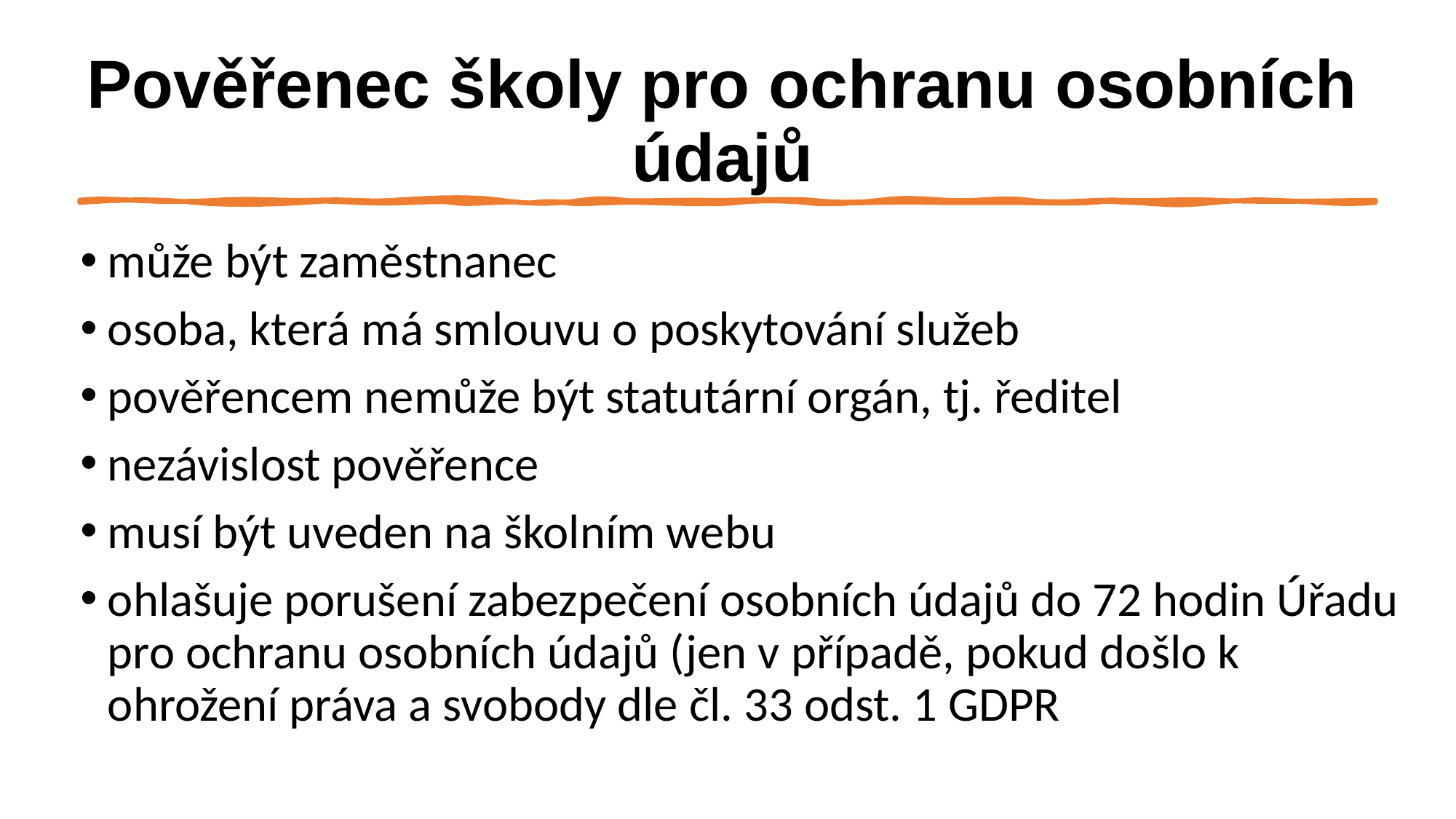

# Pověřenec školy pro ochranu osobních údajů

může být zaměstnanec
osoba, která má smlouvu o poskytování služeb
pověřencem nemůže být statutární orgán, tj. ředitel
nezávislost pověřence
musí být uveden na školním webu
ohlašuje porušení zabezpečení osobních údajů do 72 hodin Úřadu pro ochranu osobních údajů (jen v případě, pokud došlo k ohrožení práva a svobody dle čl. 33 odst. 1 GDPR